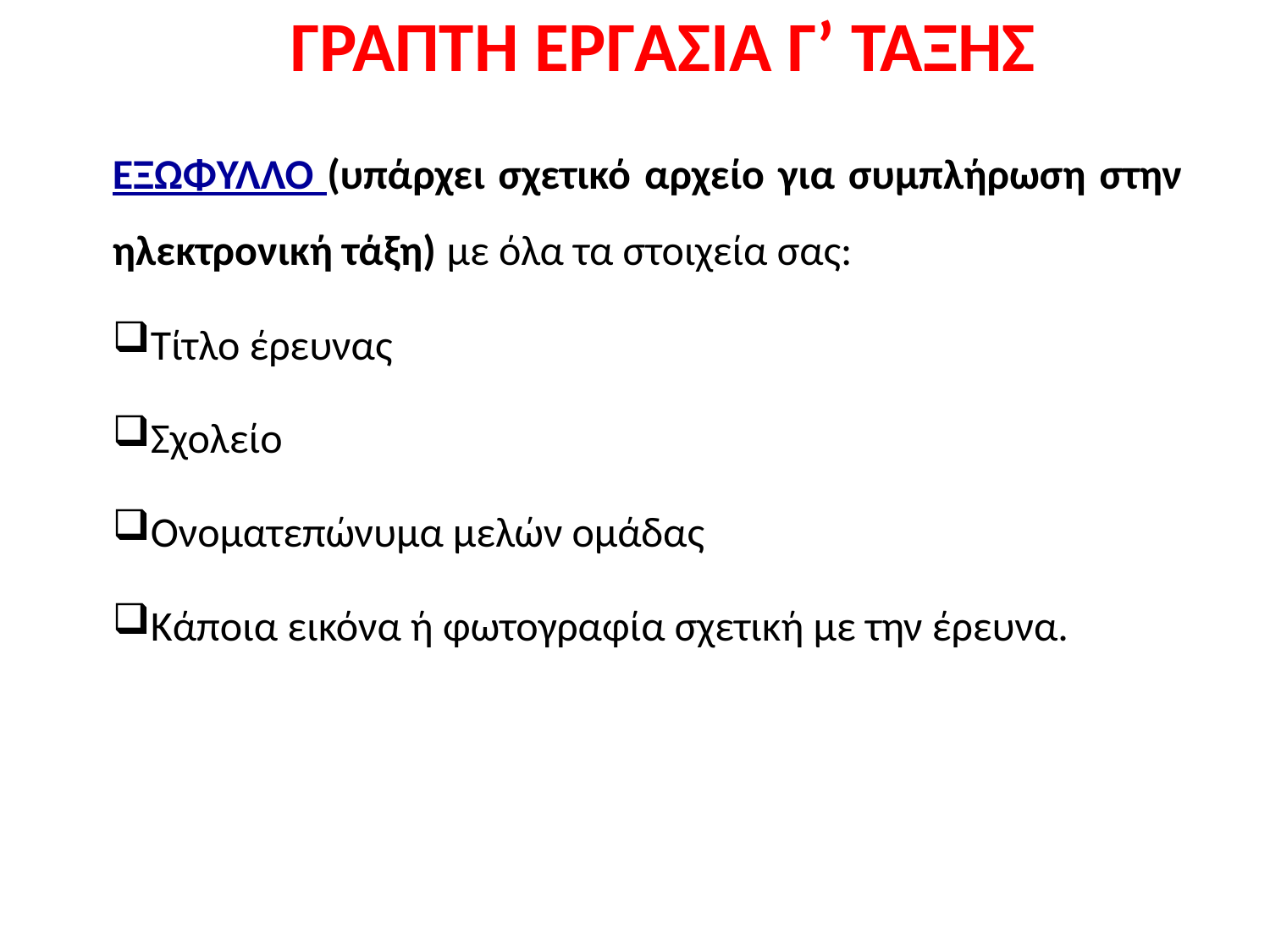

# ΓΡΑΠΤΗ ΕΡΓΑΣΙΑ Γ’ ΤΑΞΗΣ
ΕΞΩΦΥΛΛΟ (υπάρχει σχετικό αρχείο για συμπλήρωση στην ηλεκτρονική τάξη) με όλα τα στοιχεία σας:
Τίτλο έρευνας
Σχολείο
Ονοματεπώνυμα μελών ομάδας
Κάποια εικόνα ή φωτογραφία σχετική με την έρευνα.